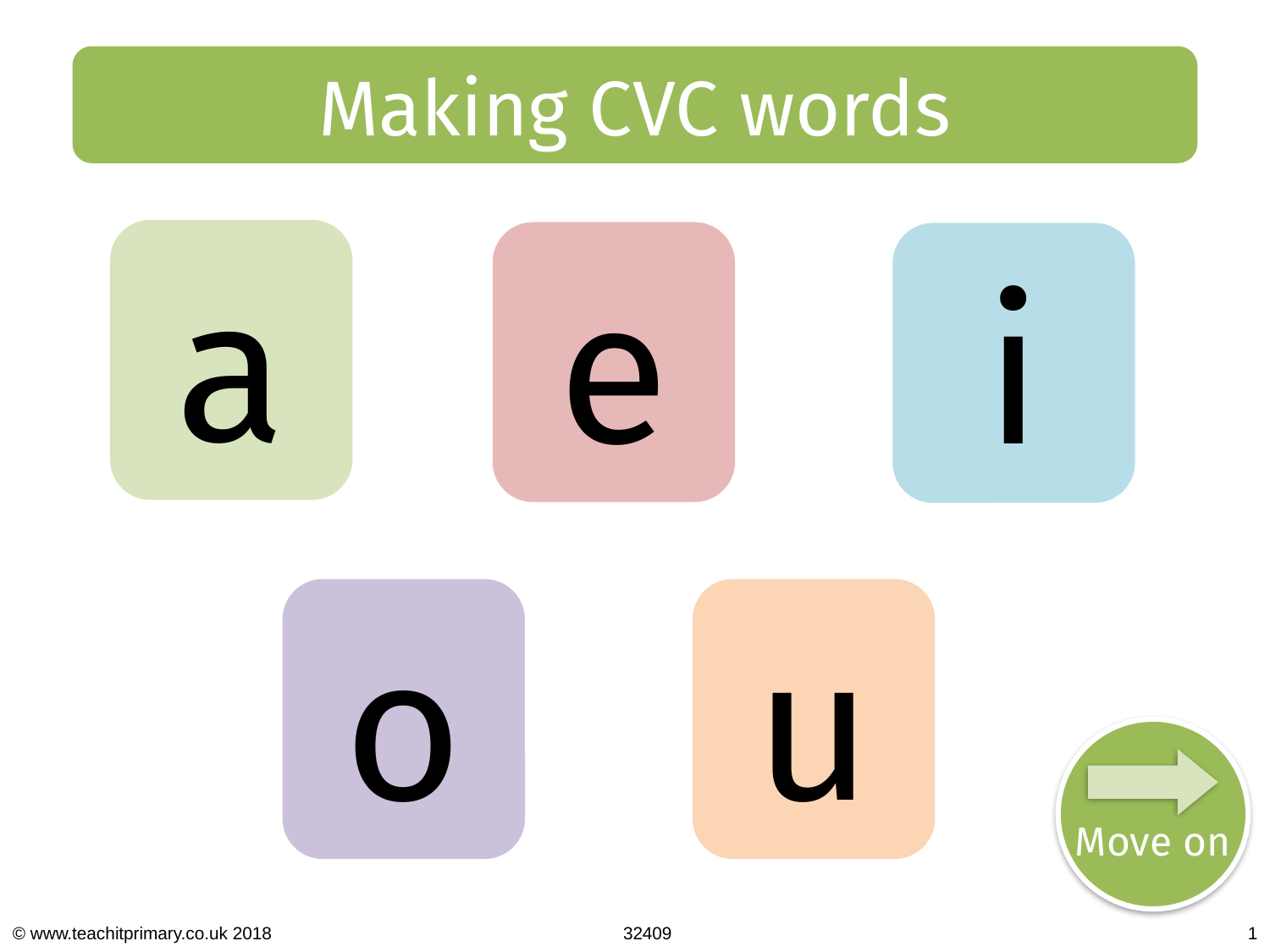

Making CVC words
a
e
i
o
u

Move on